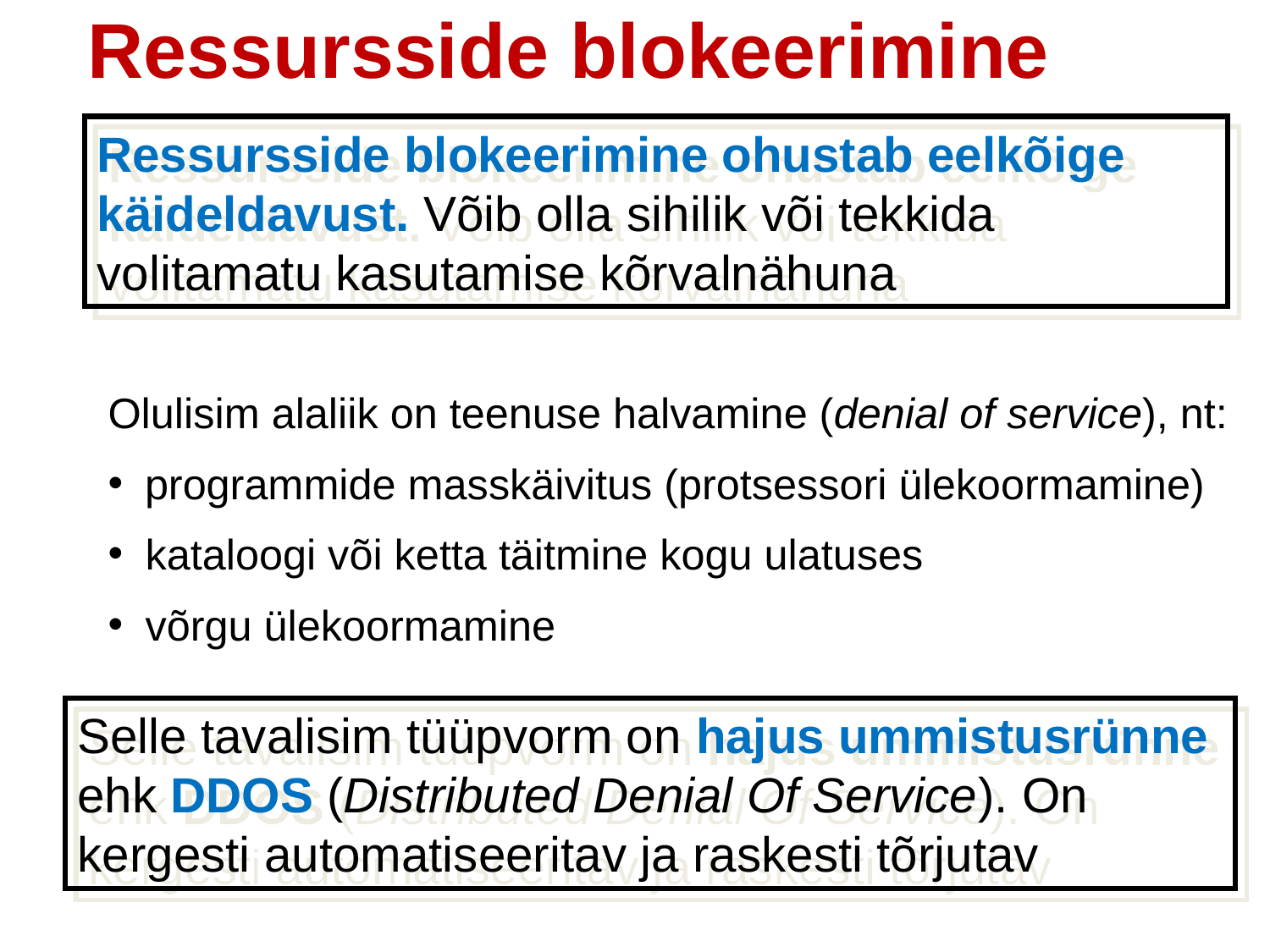

Ressursside blokeerimine
#
Ressursside blokeerimine ohustab eelkõige käideldavust. Võib olla sihilik või tekkida volitamatu kasutamise kõrvalnähuna

Olulisim alaliik on teenuse halvamine (denial of service), nt:
programmide masskäivitus (protsessori ülekoormamine)
  kataloogi või ketta täitmine kogu ulatuses
  võrgu ülekoormamine

Selle tavalisim tüüpvorm on hajus ummistusrünne ehk DDOS (Distributed Denial Of Service). On kergesti automatiseeritav ja raskesti tõrjutav